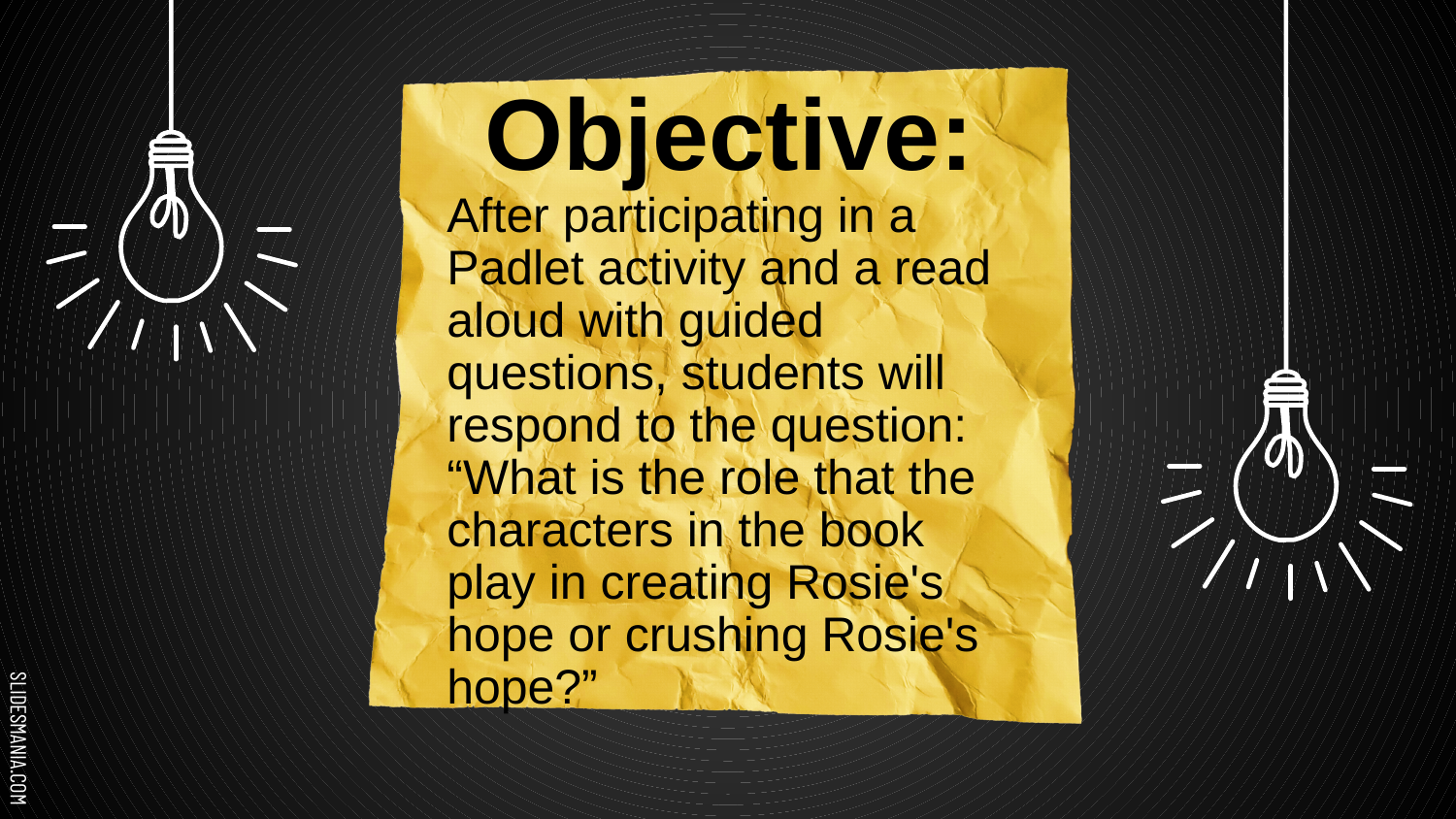

# Objective:
After participating in a Padlet activity and a read aloud with guided questions, students will respond to the question: “What is the role that the characters in the book play in creating Rosie's hope or crushing Rosie's hope?”